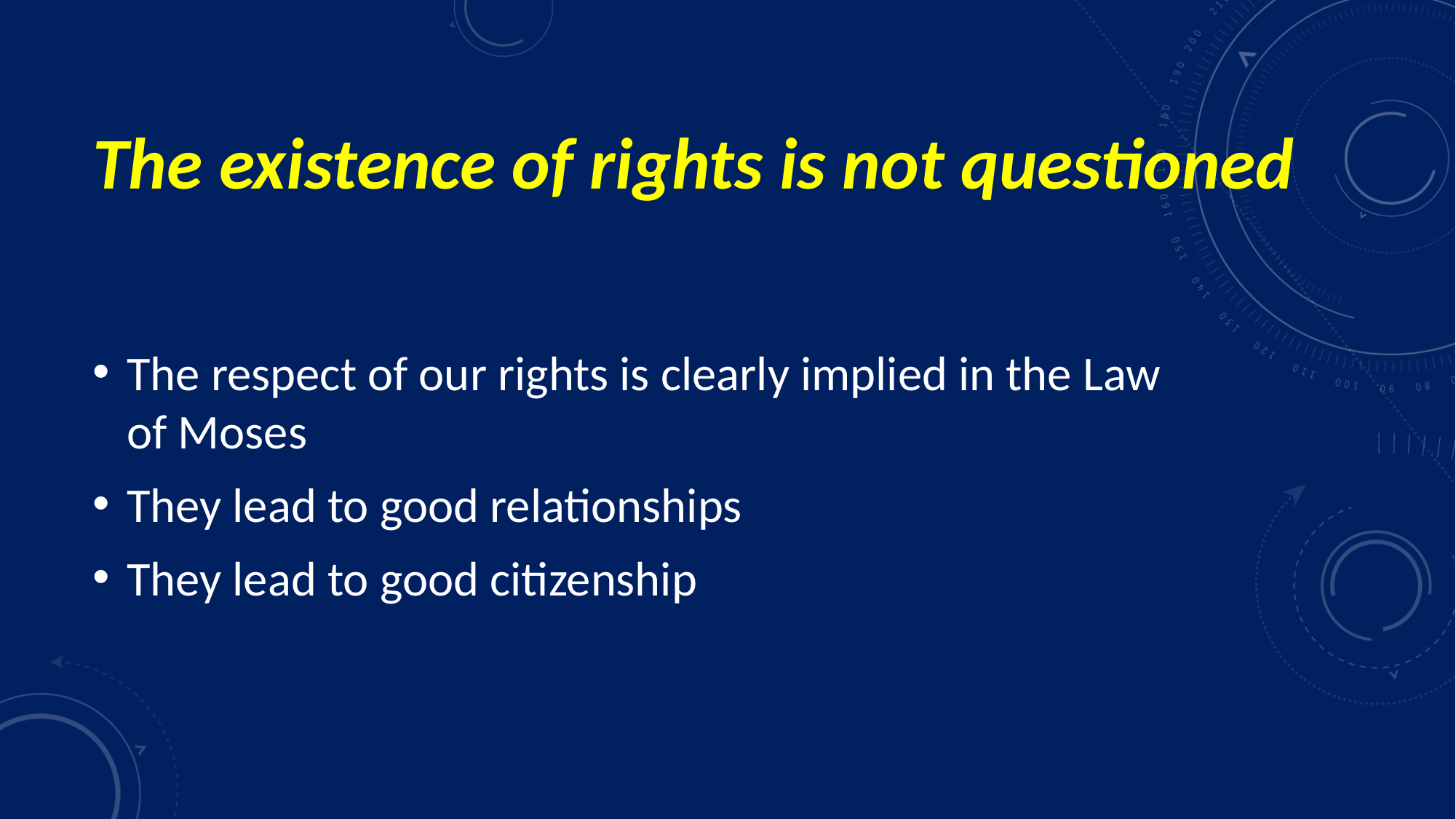

# The existence of rights is not questioned
The respect of our rights is clearly implied in the Law of Moses
They lead to good relationships
They lead to good citizenship